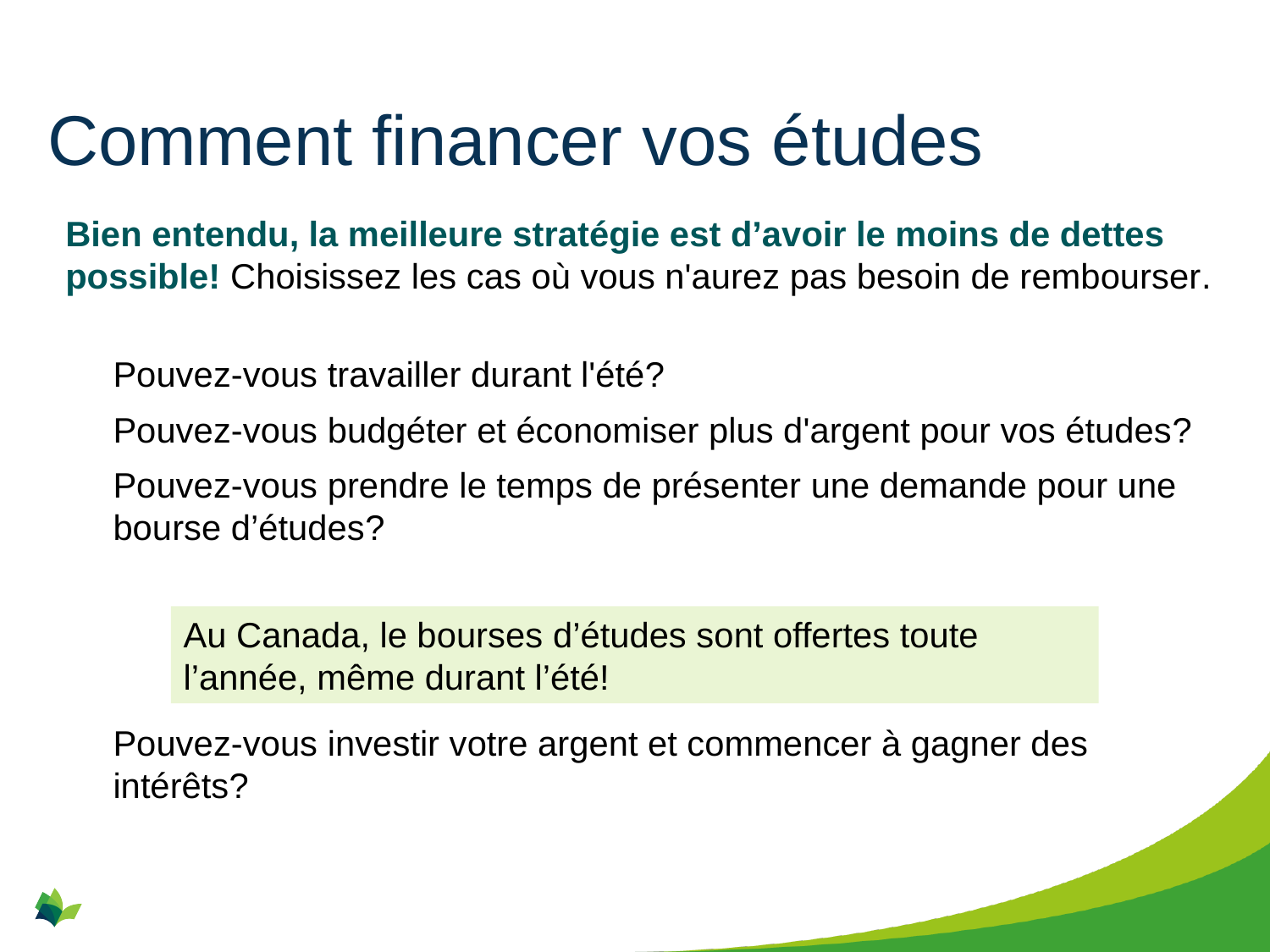

# Comment financer vos études
Bien entendu, la meilleure stratégie est d’avoir le moins de dettes possible! Choisissez les cas où vous n'aurez pas besoin de rembourser.
Pouvez-vous travailler durant l'été?
Pouvez-vous budgéter et économiser plus d'argent pour vos études?
Pouvez-vous prendre le temps de présenter une demande pour une bourse d’études?

Pouvez-vous investir votre argent et commencer à gagner des intérêts?
Au Canada, le bourses d’études sont offertes toute l’année, même durant l’été!